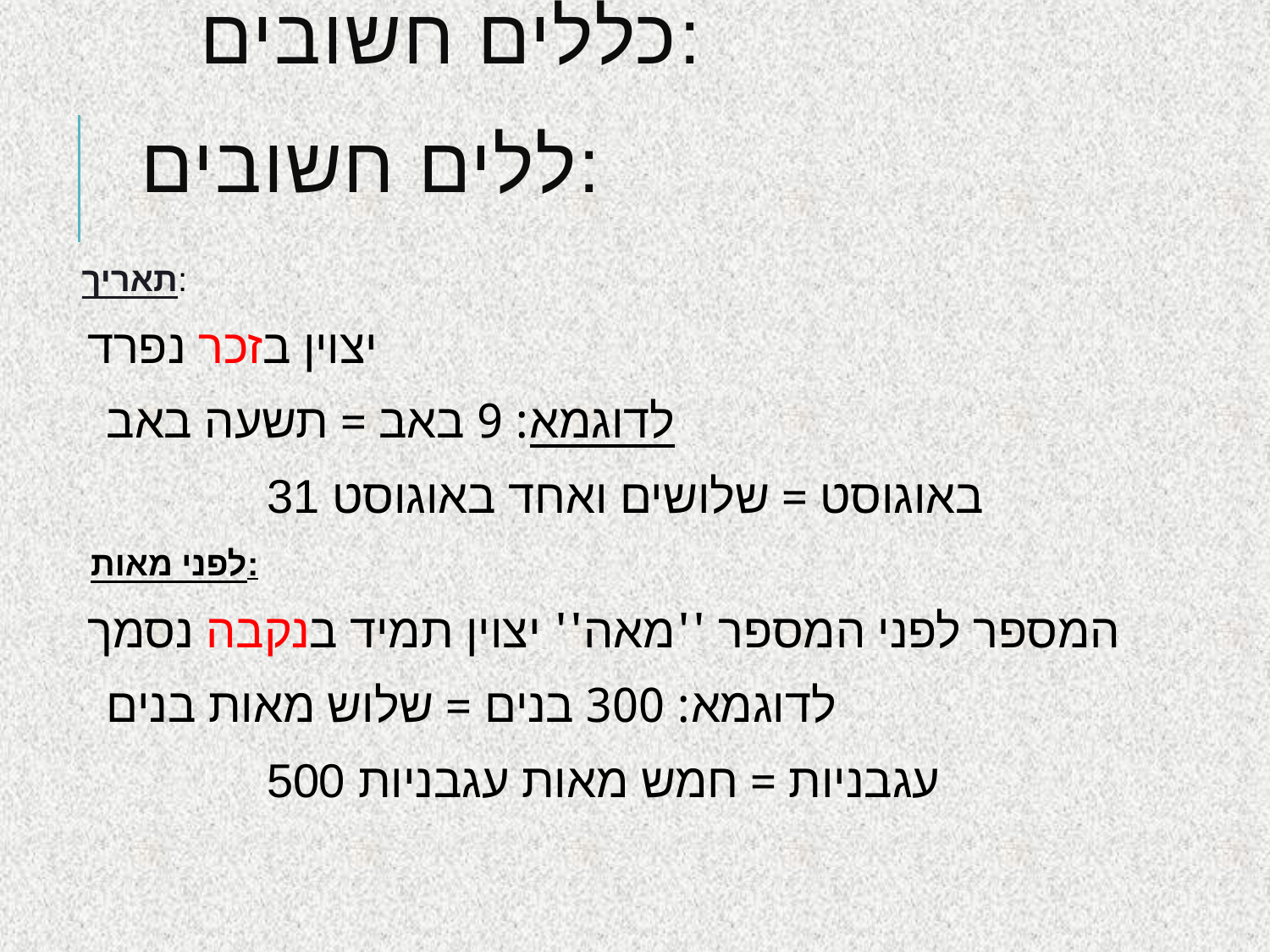

# כללים חשובים:
ללים חשובים:
תאריך:
  יצוין בזכר נפרד
   לדוגמא: 9 באב = תשעה באב
               31 באוגוסט = שלושים ואחד באוגוסט
 לפני מאות:
  המספר לפני המספר ''מאה'' יצוין תמיד בנקבה נסמך
   לדוגמא: 300 בנים = שלוש מאות בנים
               500 עגבניות = חמש מאות עגבניות